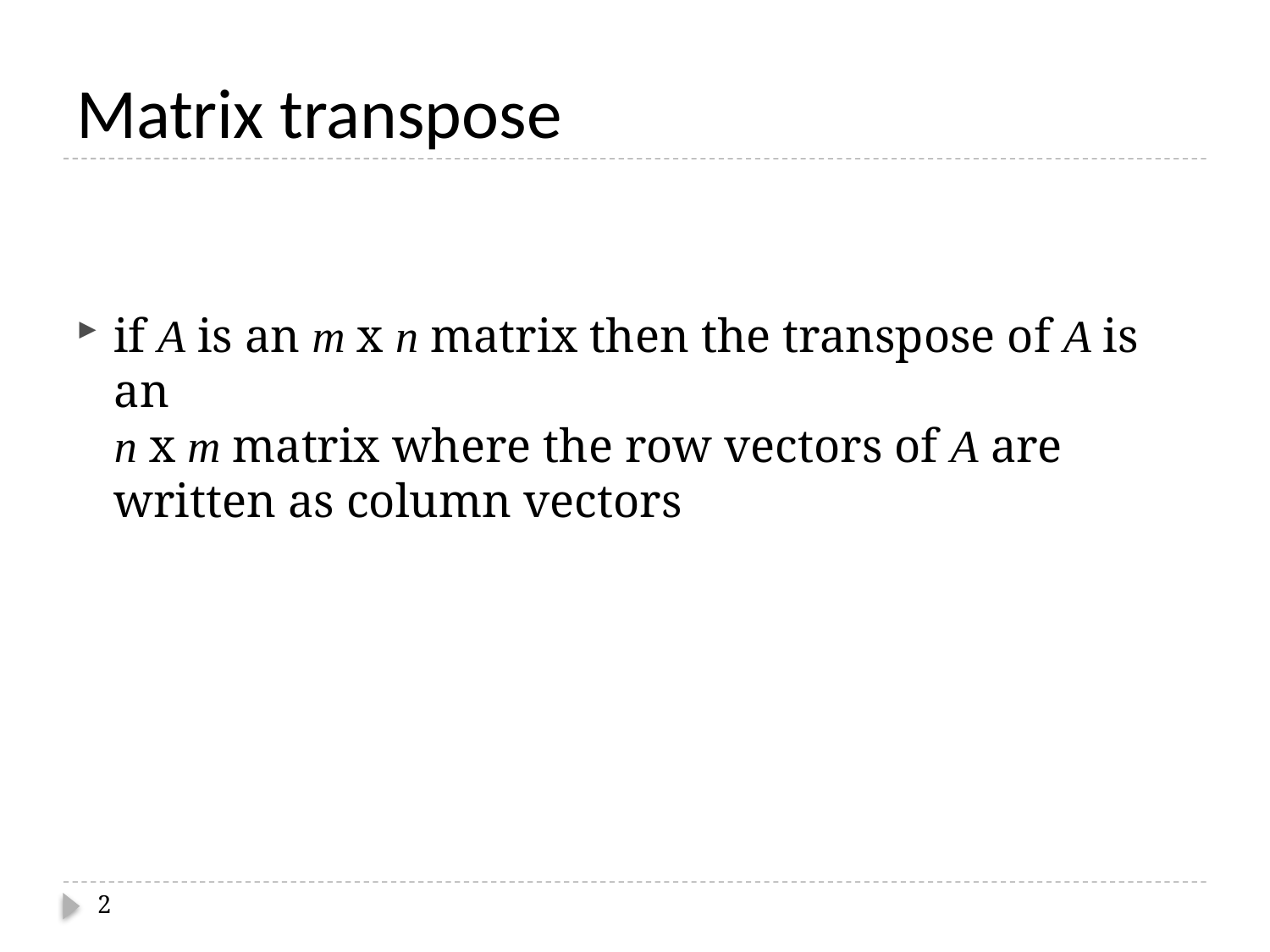

# Matrix transpose

if A is an m x n matrix then the transpose of A is an
n x m matrix where the row vectors of A are written as column vectors
2